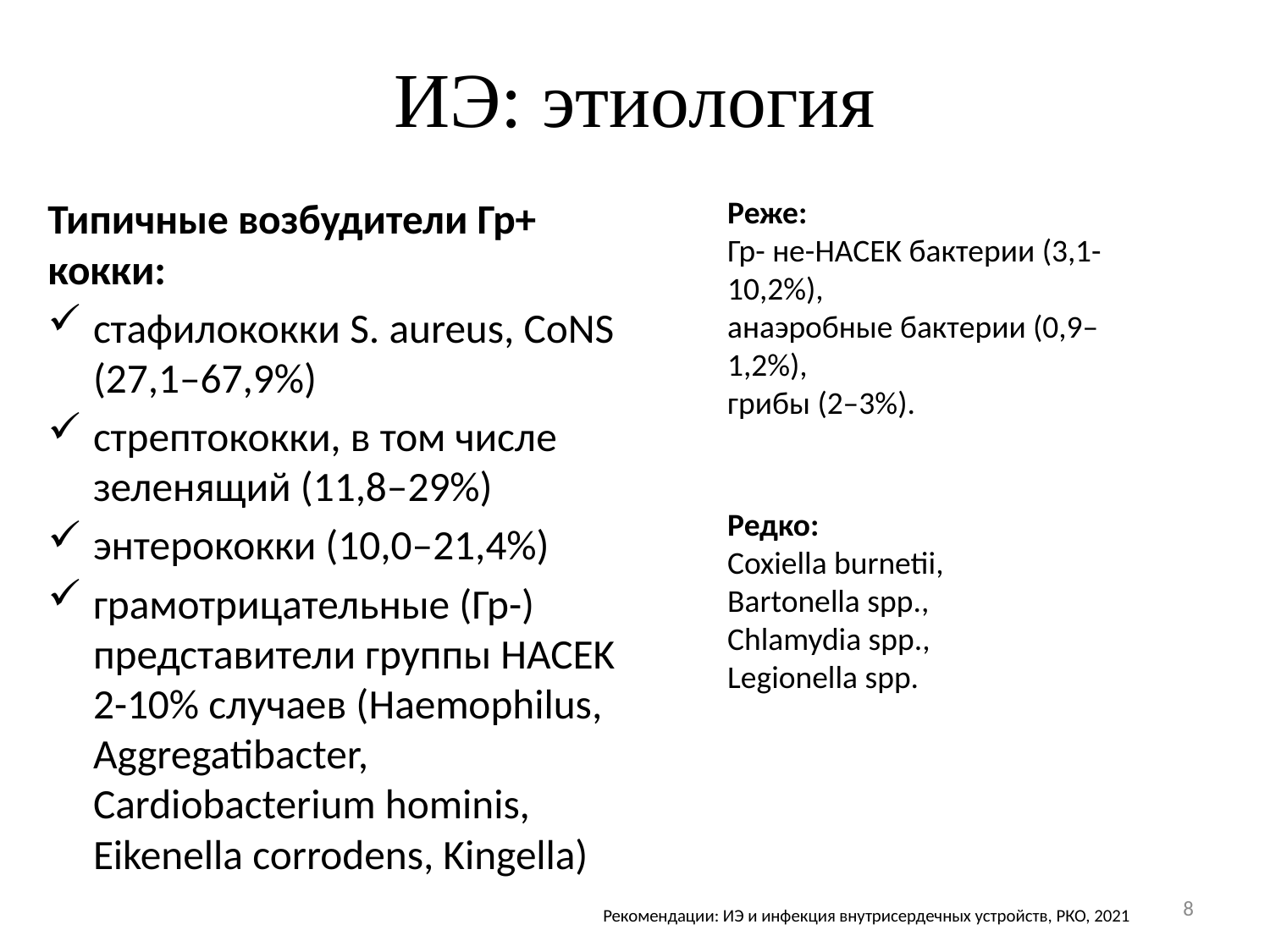

# ИЭ: этиология
Типичные возбудители Гр+ кокки:
стафилококки S. aureus, CoNS (27,1–67,9%)
стрептококки, в том числе зеленящий (11,8–29%)
энтерококки (10,0–21,4%)
грамотрицательные (Гр-) представители группы HACEK 2-10% случаев (Haemophilus, Aggregatibacter, Cardiobacterium hominis, Eikenella corrodens, Kingella)

Реже:
Гр- не-HACEK бактерии (3,1-10,2%),
анаэробные бактерии (0,9–1,2%),
грибы (2–3%).

Редко:
Coxiella burnetii,
Bartonella spp.,
Chlamydia spp.,
Legionella spp.
Рекомендации: ИЭ и инфекция внутрисердечных устройств, РКО, 2021
8